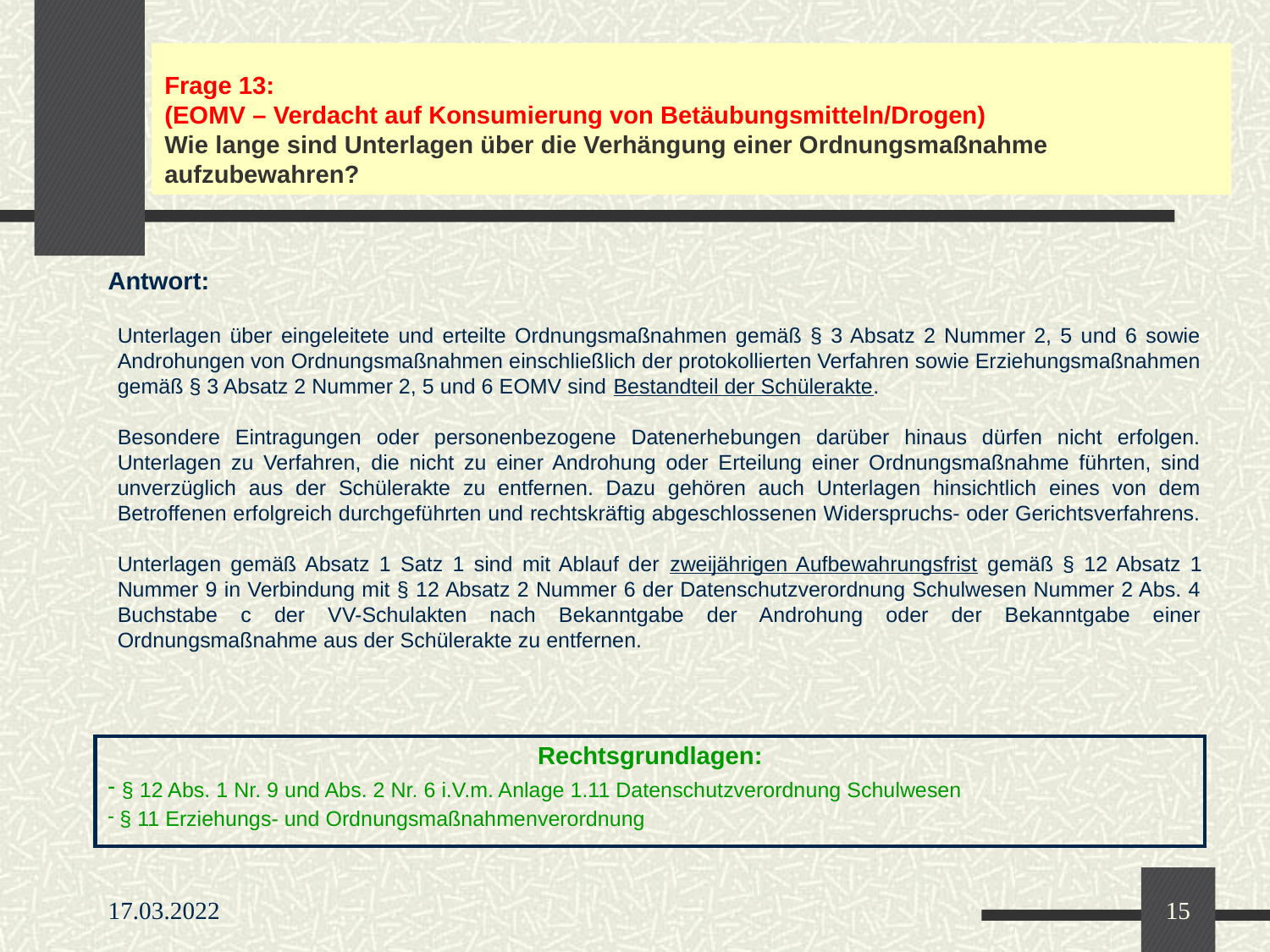

# Frage 13: (EOMV – Verdacht auf Konsumierung von Betäubungsmitteln/Drogen) Wie lange sind Unterlagen über die Verhängung einer Ordnungsmaßnahme aufzubewahren?
Antwort:

Unterlagen über eingeleitete und erteilte Ordnungsmaßnahmen gemäß § 3 Absatz 2 Nummer 2, 5 und 6 sowie Androhungen von Ordnungsmaßnahmen einschließlich der protokollierten Verfahren sowie Erziehungsmaßnahmen gemäß § 3 Absatz 2 Nummer 2, 5 und 6 EOMV sind Bestandteil der Schülerakte.

Besondere Eintragungen oder personenbezogene Datenerhebungen darüber hinaus dürfen nicht erfolgen. Unterlagen zu Verfahren, die nicht zu einer Androhung oder Erteilung einer Ordnungsmaßnahme führten, sind unverzüglich aus der Schülerakte zu entfernen. Dazu gehören auch Unterlagen hinsichtlich eines von dem Betroffenen erfolgreich durchgeführten und rechtskräftig abgeschlossenen Widerspruchs- oder Gerichtsverfahrens.

Unterlagen gemäß Absatz 1 Satz 1 sind mit Ablauf der zweijährigen Aufbewahrungsfrist gemäß § 12 Absatz 1 Nummer 9 in Verbindung mit § 12 Absatz 2 Nummer 6 der Datenschutzverordnung Schulwesen Nummer 2 Abs. 4 Buchstabe c der VV-Schulakten nach Bekanntgabe der Androhung oder der Bekanntgabe einer Ordnungsmaßnahme aus der Schülerakte zu entfernen.

| Rechtsgrundlagen: § 12 Abs. 1 Nr. 9 und Abs. 2 Nr. 6 i.V.m. Anlage 1.11 Datenschutzverordnung Schulwesen § 11 Erziehungs- und Ordnungsmaßnahmenverordnung |
| --- |
17.03.2022

15